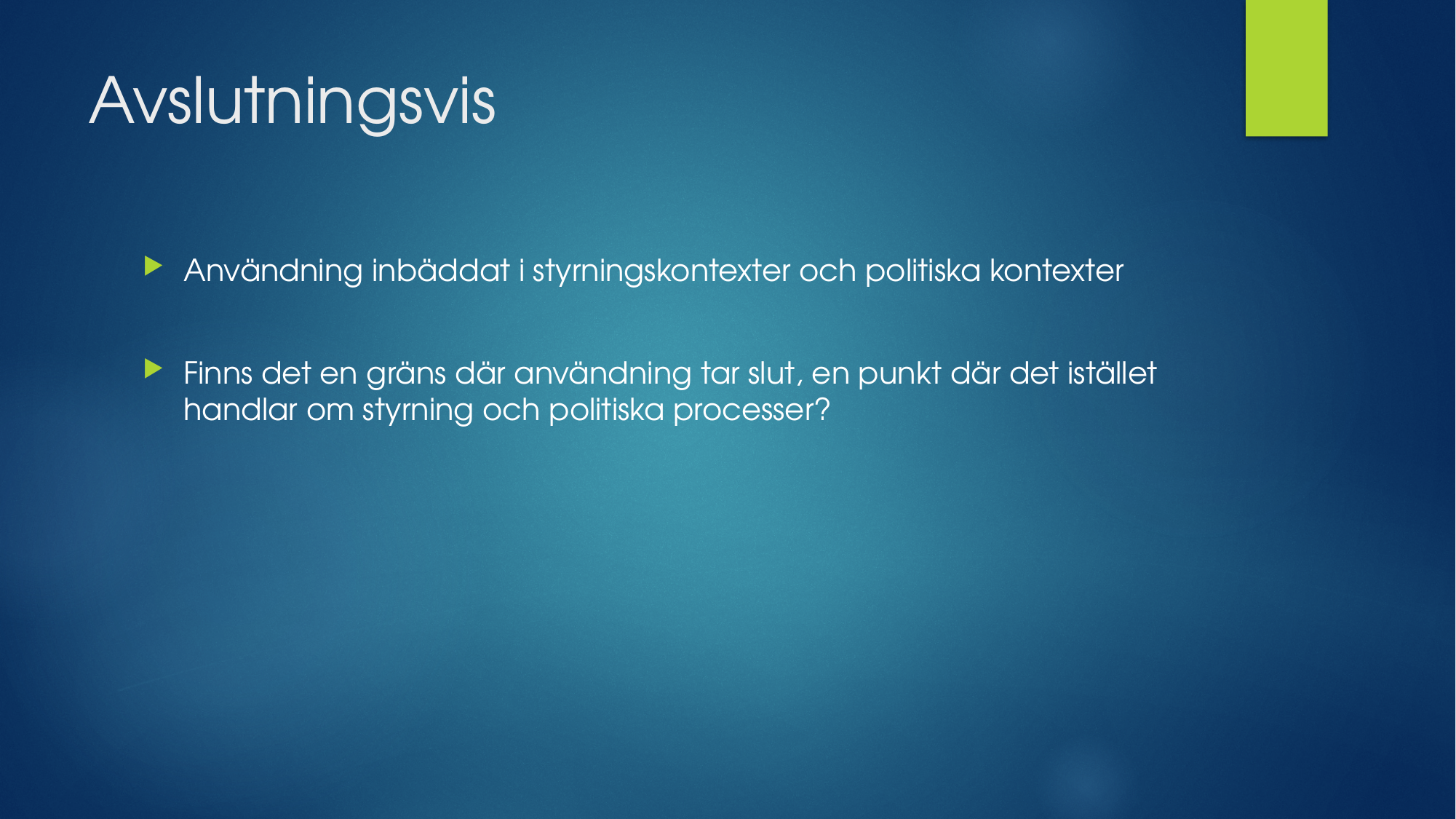

# Avslutningsvis
Användning inbäddat i styrningskontexter och politiska kontexter

Finns det en gräns där användning tar slut, en punkt där det istället handlar om styrning och politiska processer?